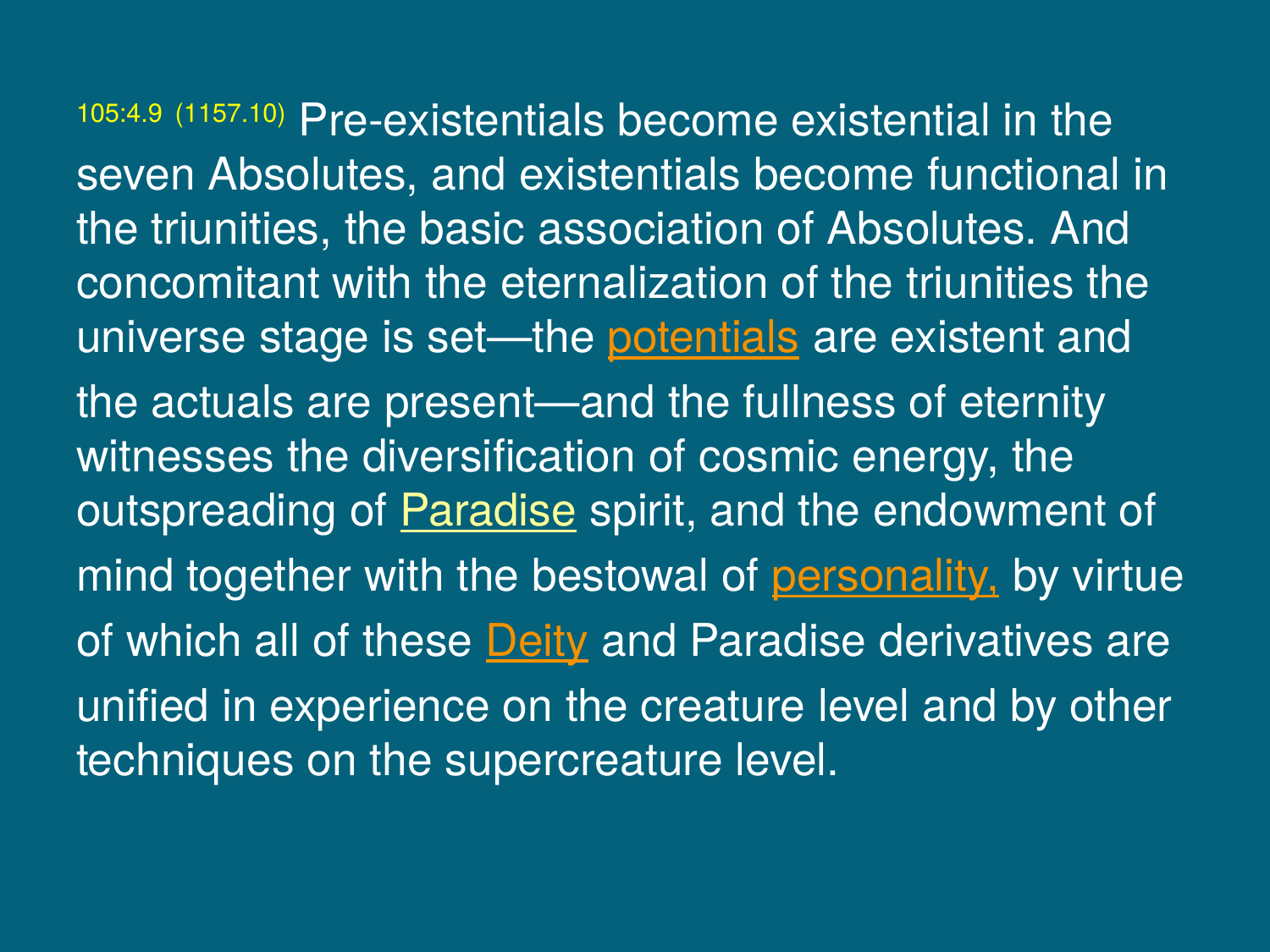

105:4.9 (1157.10) Pre-existentials become existential in the seven Absolutes, and existentials become functional in the triunities, the basic association of Absolutes. And concomitant with the eternalization of the triunities the universe stage is set—the potentials are existent and the actuals are present—and the fullness of eternity witnesses the diversification of cosmic energy, the outspreading of Paradise spirit, and the endowment of mind together with the bestowal of personality, by virtue of which all of these Deity and Paradise derivatives are unified in experience on the creature level and by other techniques on the supercreature level.